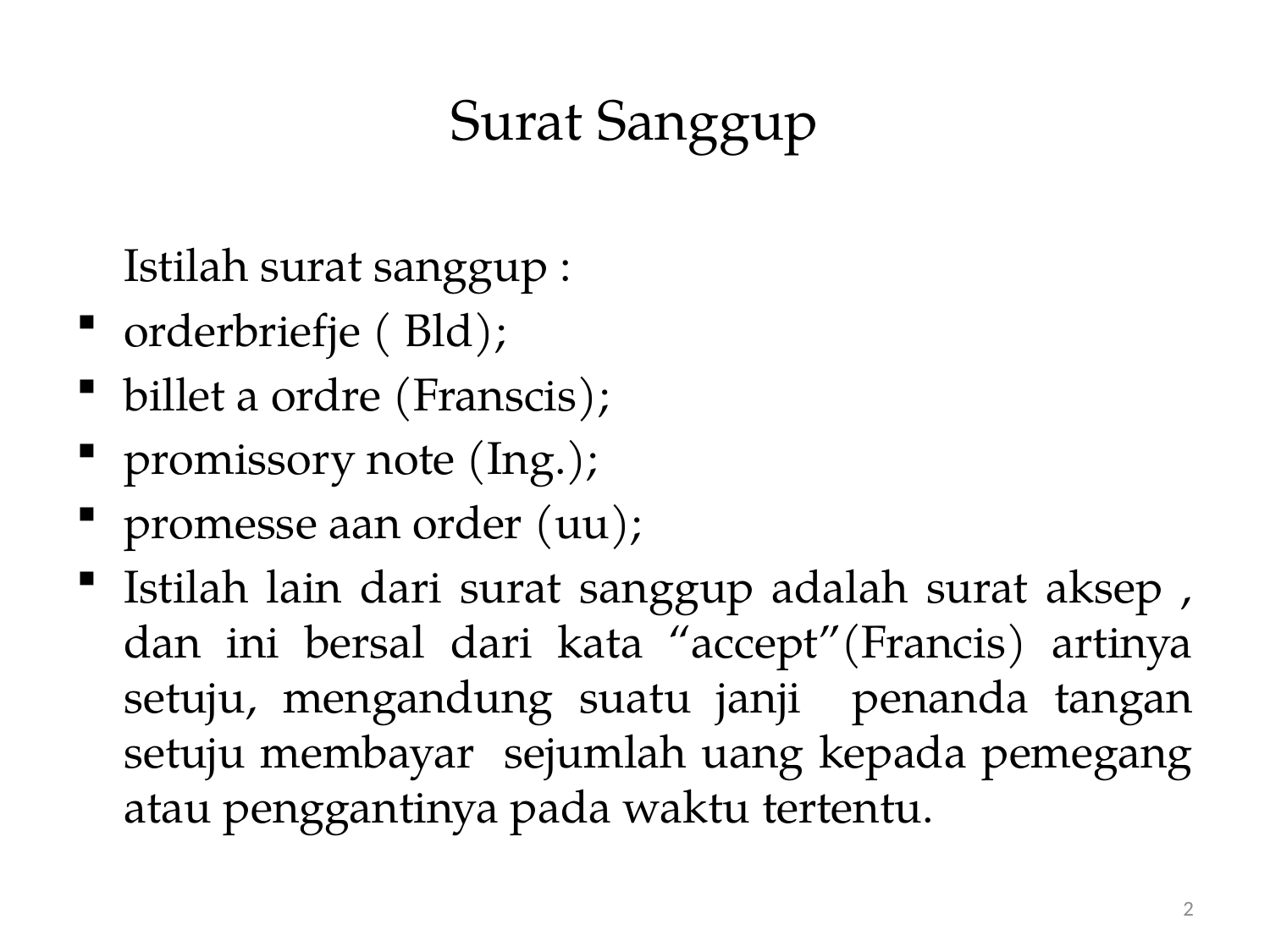

# Surat Sanggup
	Istilah surat sanggup :
orderbriefje ( Bld);
billet a ordre (Franscis);
promissory note (Ing.);
promesse aan order (uu);
Istilah lain dari surat sanggup adalah surat aksep , dan ini bersal dari kata “accept”(Francis) artinya setuju, mengandung suatu janji  penanda tangan setuju membayar  sejumlah uang kepada pemegang atau penggantinya pada waktu tertentu.
2